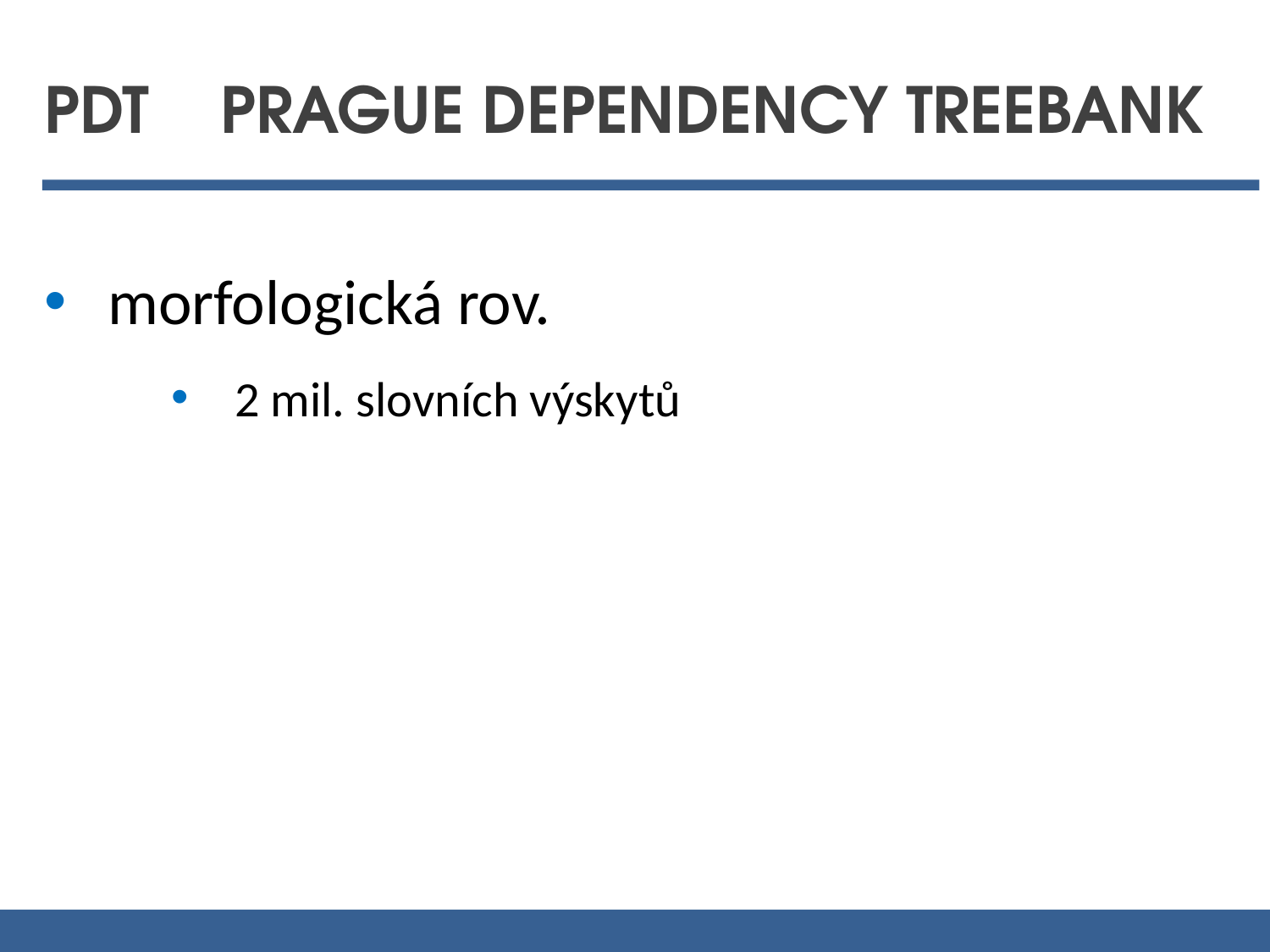

PDT    Prague Dependency Treebank

morfologická rov.
2 mil. slovních výskytů